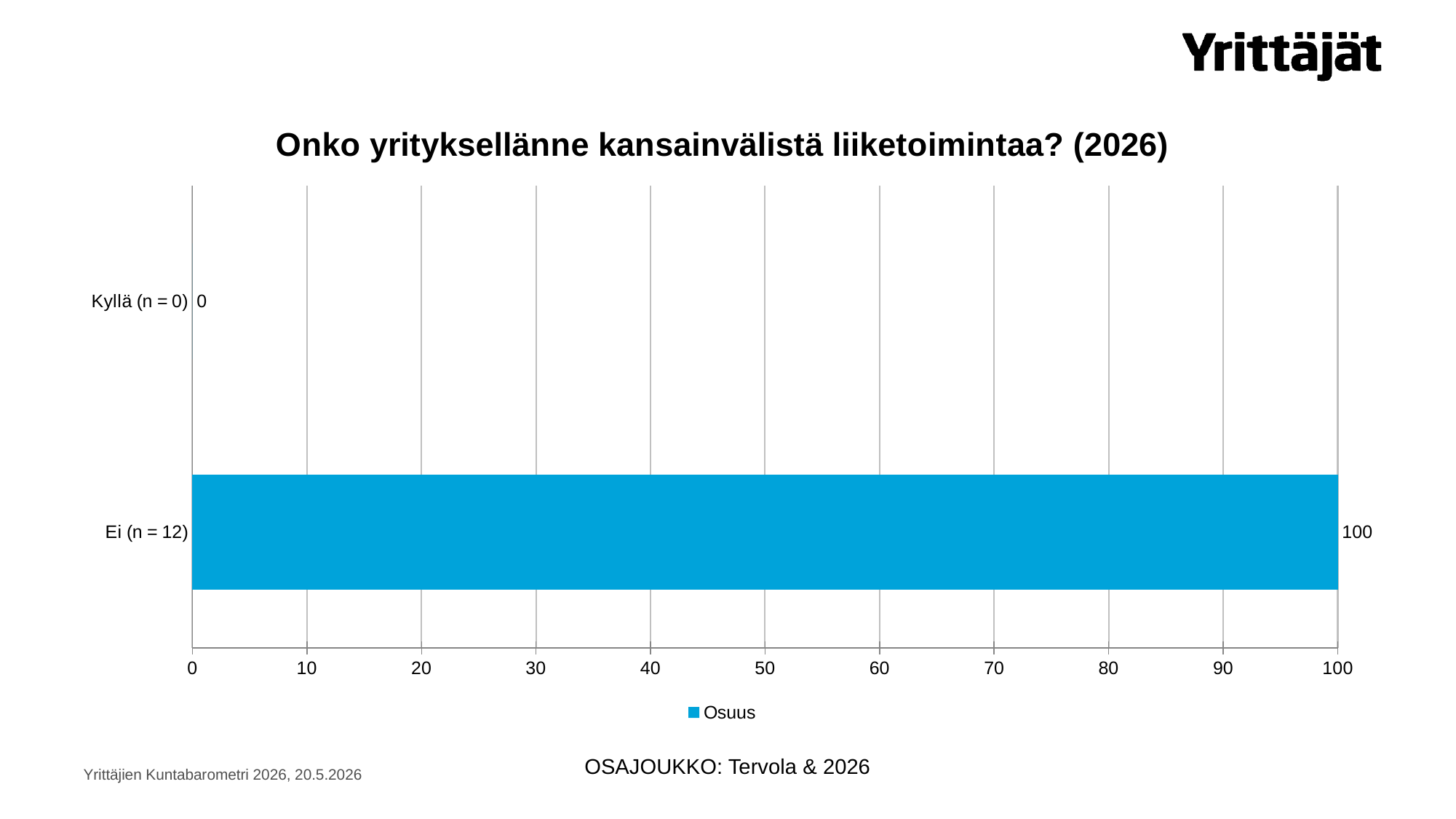

### Chart: Onko yrityksellänne kansainvälistä liiketoimintaa? (2026)

| Category | Osuus |
|---|---|
| Ei (n = 12) | 100.0 |
| Kyllä (n = 0) | 0.0 |
OSAJOUKKO: Tervola & 2026
Yrittäjien Kuntabarometri 2026, 20.5.2026